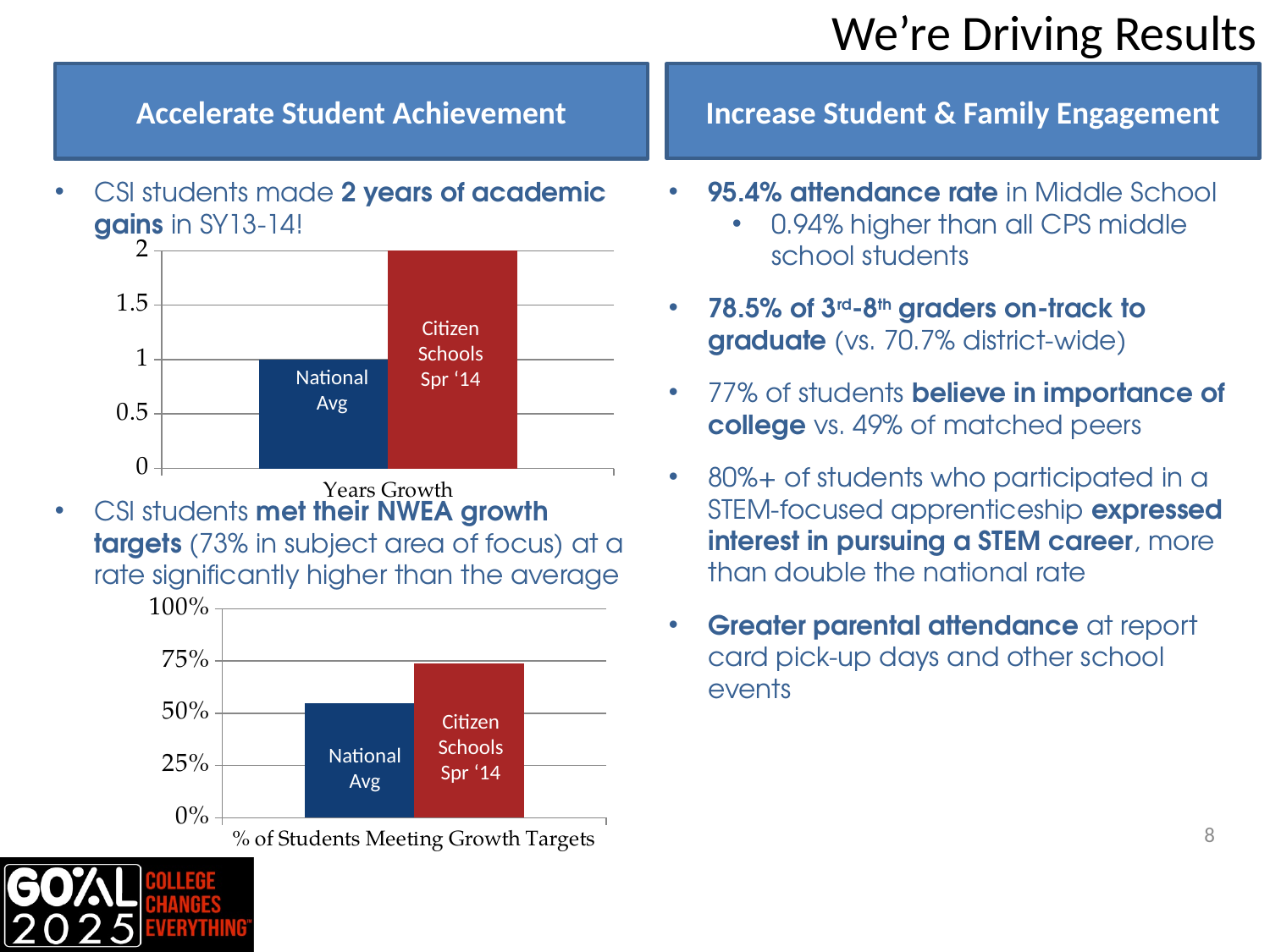

# We’re Driving Results
Increase Student & Family Engagement
Accelerate Student Achievement
CSI students made 2 years of academic gains in SY13-14!

CSI students met their NWEA growth targets (73% in subject area of focus) at a rate significantly higher than the average
95.4% attendance rate in Middle School
0.94% higher than all CPS middle school students
78.5% of 3rd-8th graders on-track to graduate (vs. 70.7% district-wide)
77% of students believe in importance of college vs. 49% of matched peers
80%+ of students who participated in a STEM-focused apprenticeship expressed interest in pursuing a STEM career, more than double the national rate
Greater parental attendance at report card pick-up days and other school events

### Chart

| Category | National Average | Citizen Schools |
|---|---|---|
| Years Growth | 1.0 | 2.0 |
Citizen Schools
Spr ‘14
National Avg

### Chart

| Category | National Average | Citizen Schools |
|---|---|---|
| % of Students Meeting Growth Targets | 0.55 | 0.74 |
Citizen Schools
Spr ‘14
National Avg
8